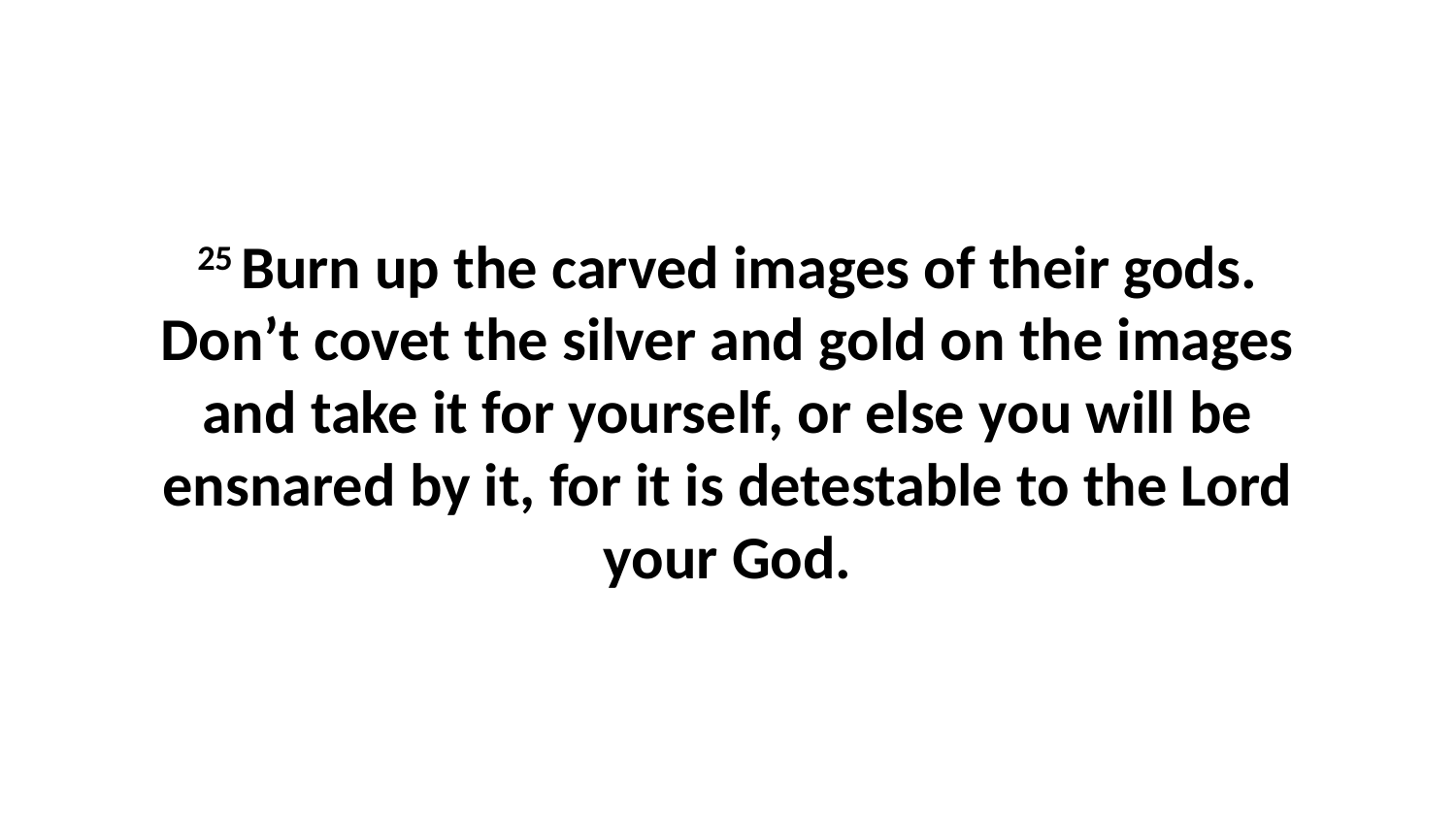

25 Burn up the carved images of their gods. Don’t covet the silver and gold on the images and take it for yourself, or else you will be ensnared by it, for it is detestable to the Lord your God.